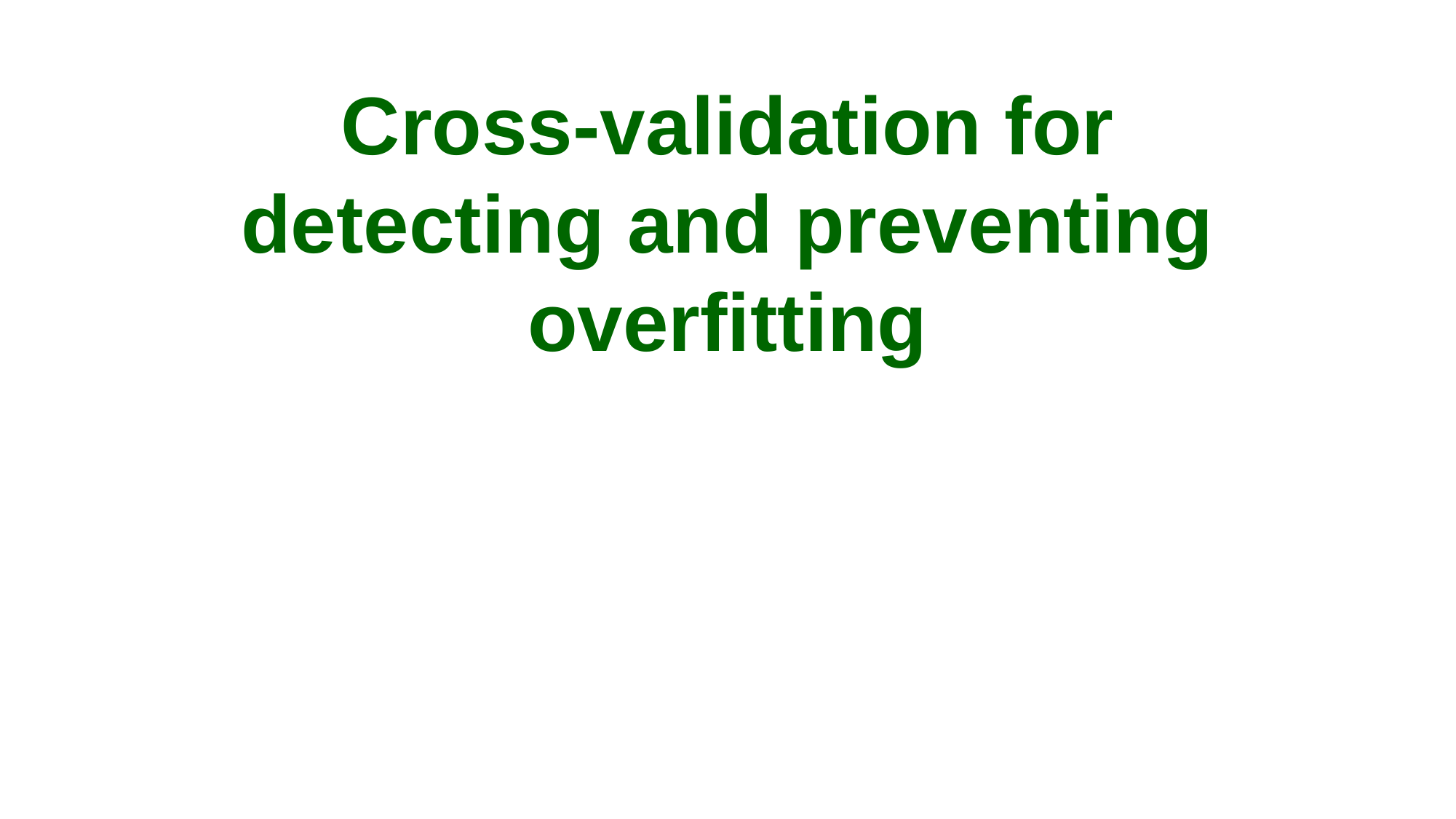

# Cross-validation for detecting and preventing overfitting